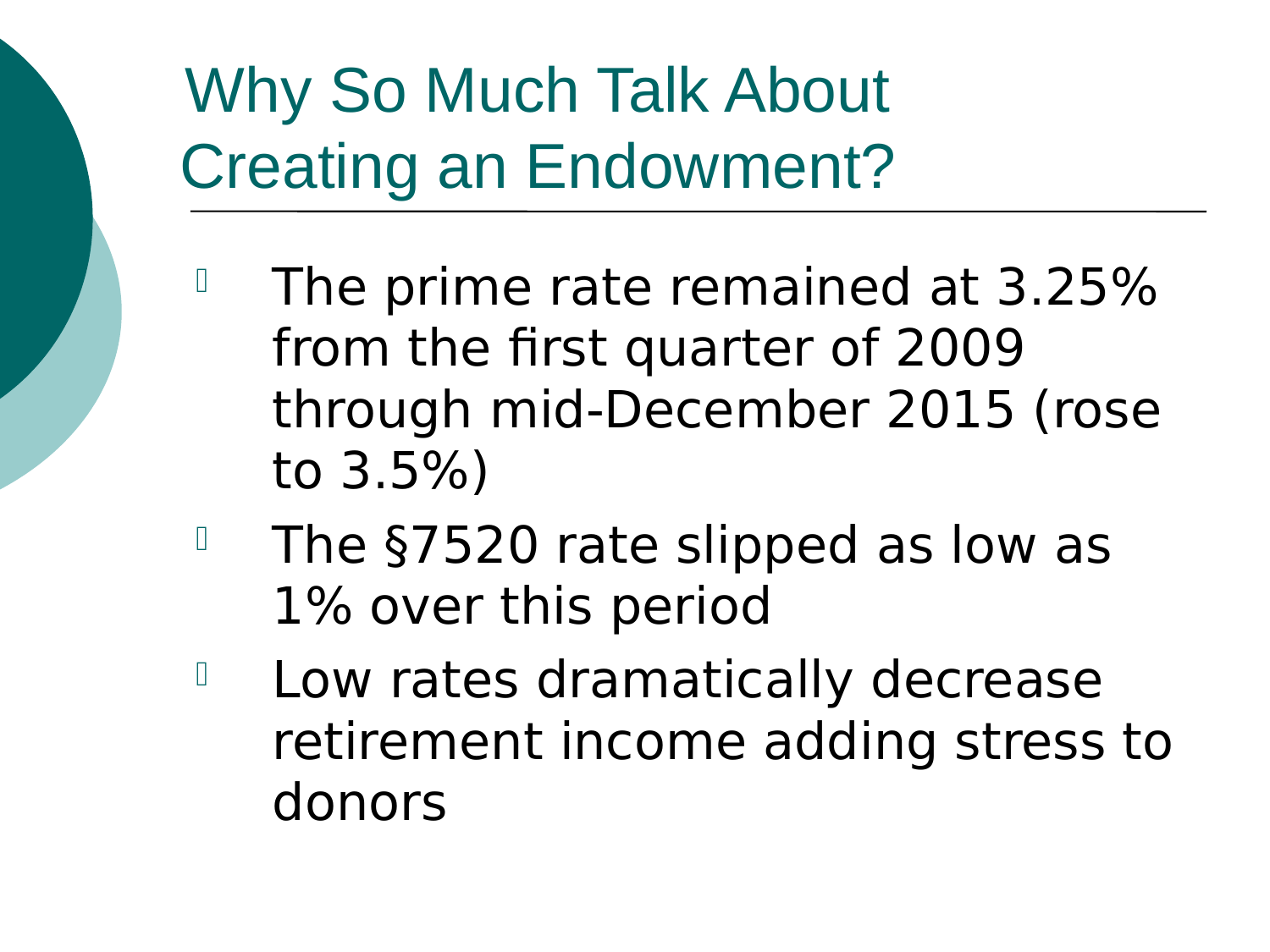

# Why So Much Talk About Creating an Endowment?

The prime rate remained at 3.25% from the first quarter of 2009 through mid-December 2015 (rose to 3.5%)
The §7520 rate slipped as low as 1% over this period
Low rates dramatically decrease retirement income adding stress to donors